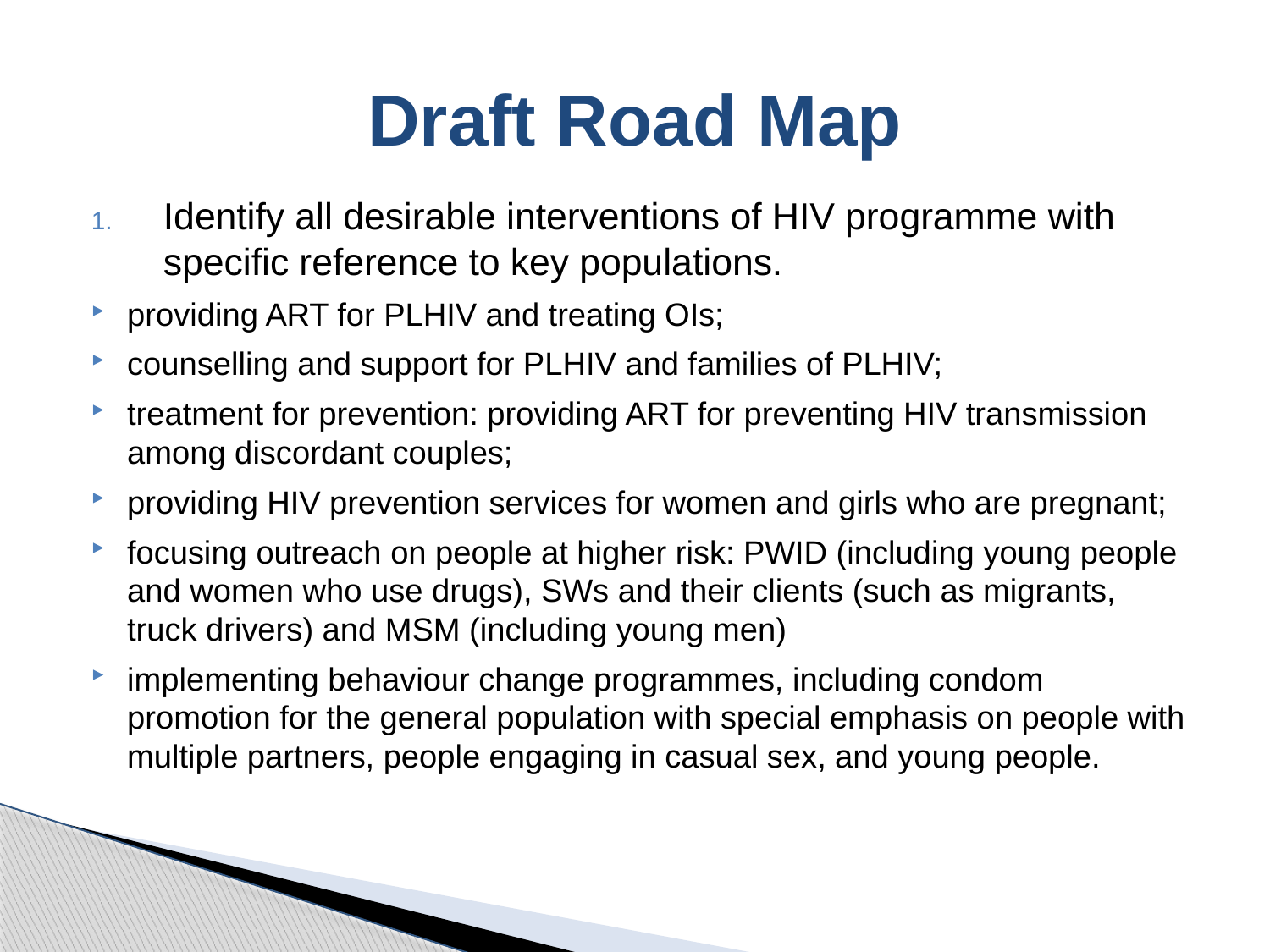

# Draft Road Map
Identify all desirable interventions of HIV programme with specific reference to key populations.
providing ART for PLHIV and treating OIs;
counselling and support for PLHIV and families of PLHIV;
treatment for prevention: providing ART for preventing HIV transmission among discordant couples;
providing HIV prevention services for women and girls who are pregnant;
focusing outreach on people at higher risk: PWID (including young people and women who use drugs), SWs and their clients (such as migrants, truck drivers) and MSM (including young men)
implementing behaviour change programmes, including condom promotion for the general population with special emphasis on people with multiple partners, people engaging in casual sex, and young people.